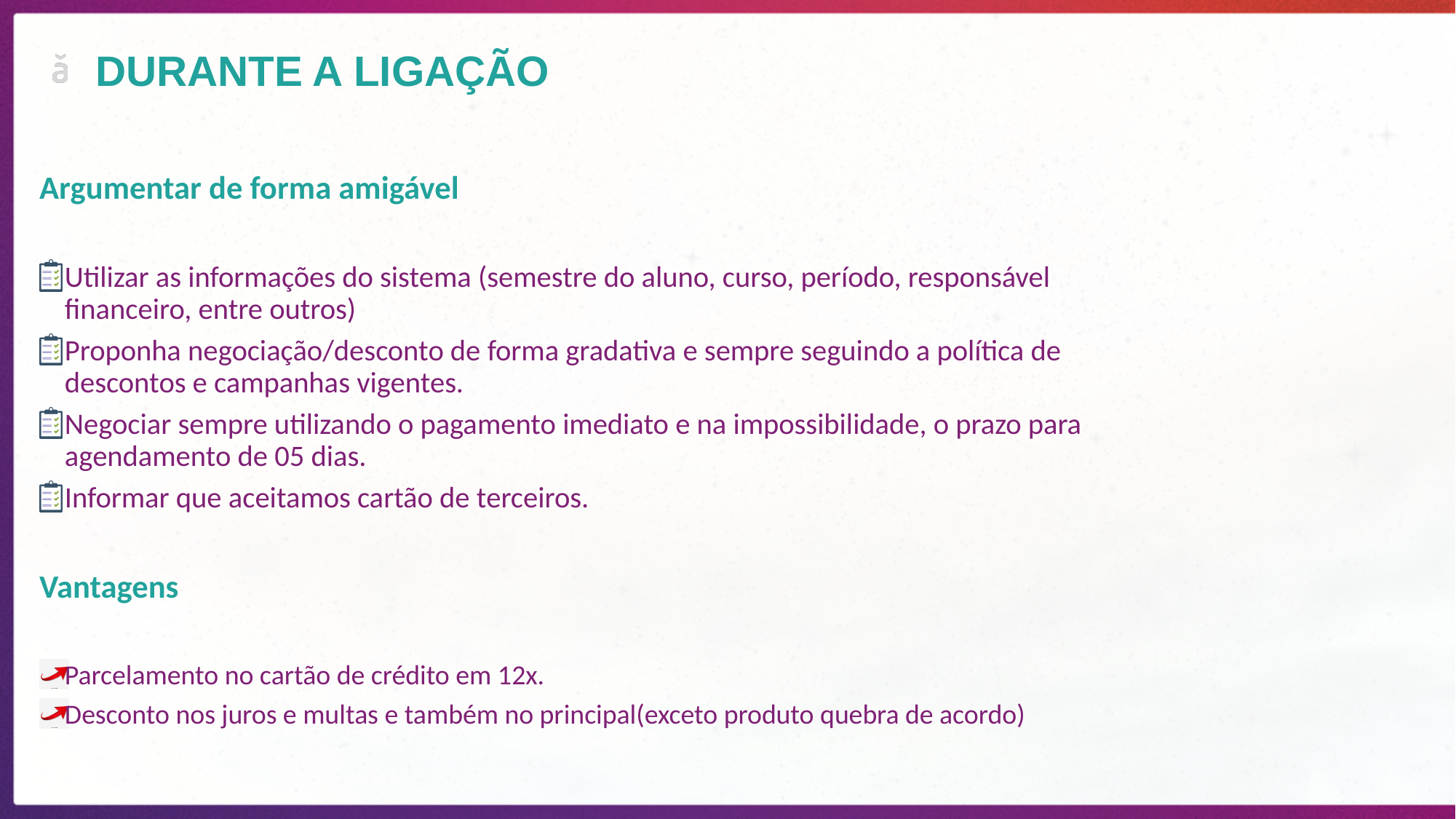

DURANTE A LIGAÇÃO
Argumentar de forma amigável

Utilizar as informações do sistema (semestre do aluno, curso, período, responsável financeiro, entre outros)
Proponha negociação/desconto de forma gradativa e sempre seguindo a política de descontos e campanhas vigentes.
Negociar sempre utilizando o pagamento imediato e na impossibilidade, o prazo para agendamento de 05 dias.
Informar que aceitamos cartão de terceiros.

Vantagens

Parcelamento no cartão de crédito em 12x.
Desconto nos juros e multas e também no principal(exceto produto quebra de acordo)